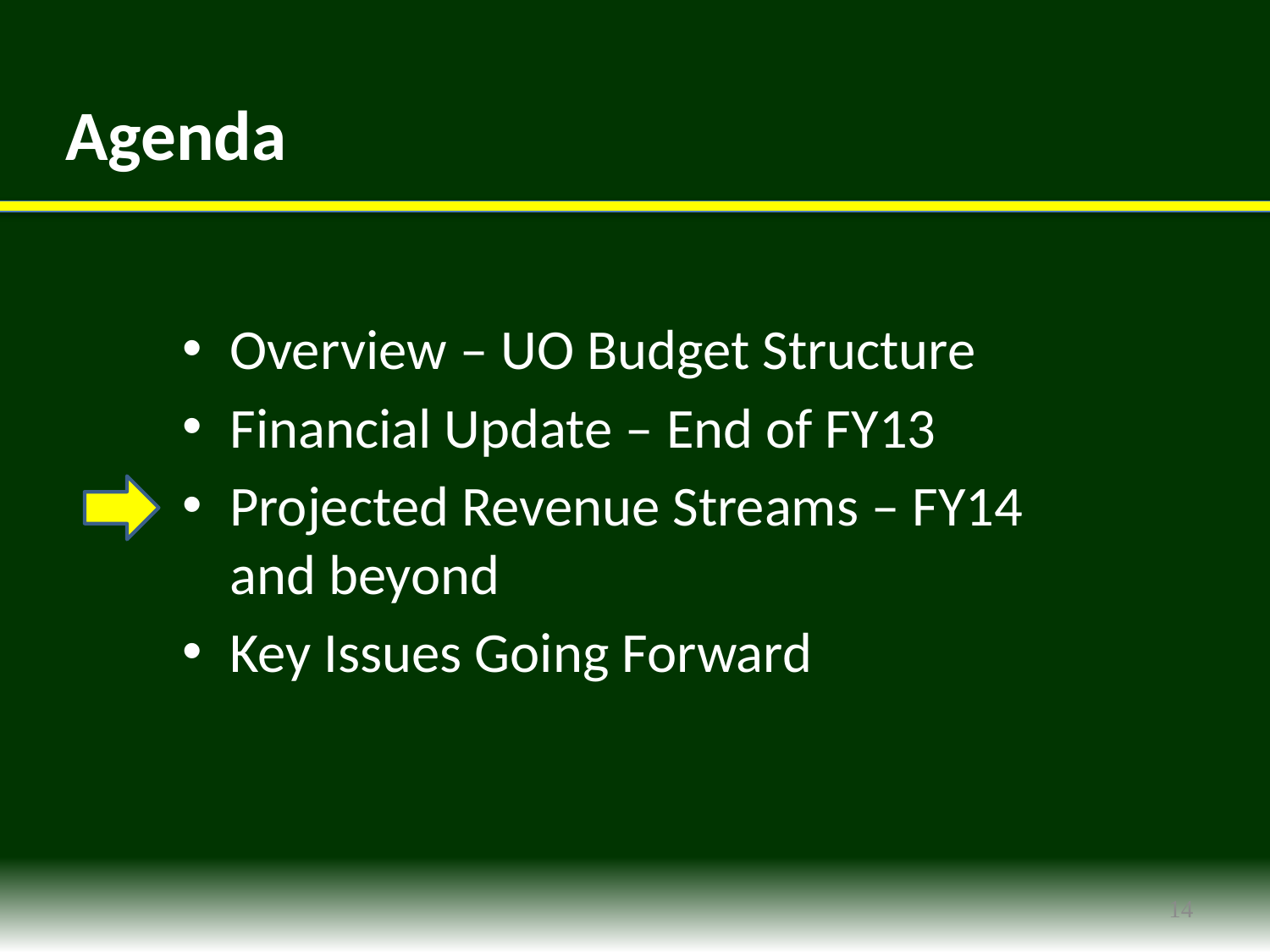

# Agenda
Overview – UO Budget Structure
Financial Update – End of FY13
Projected Revenue Streams – FY14 and beyond
Key Issues Going Forward

14